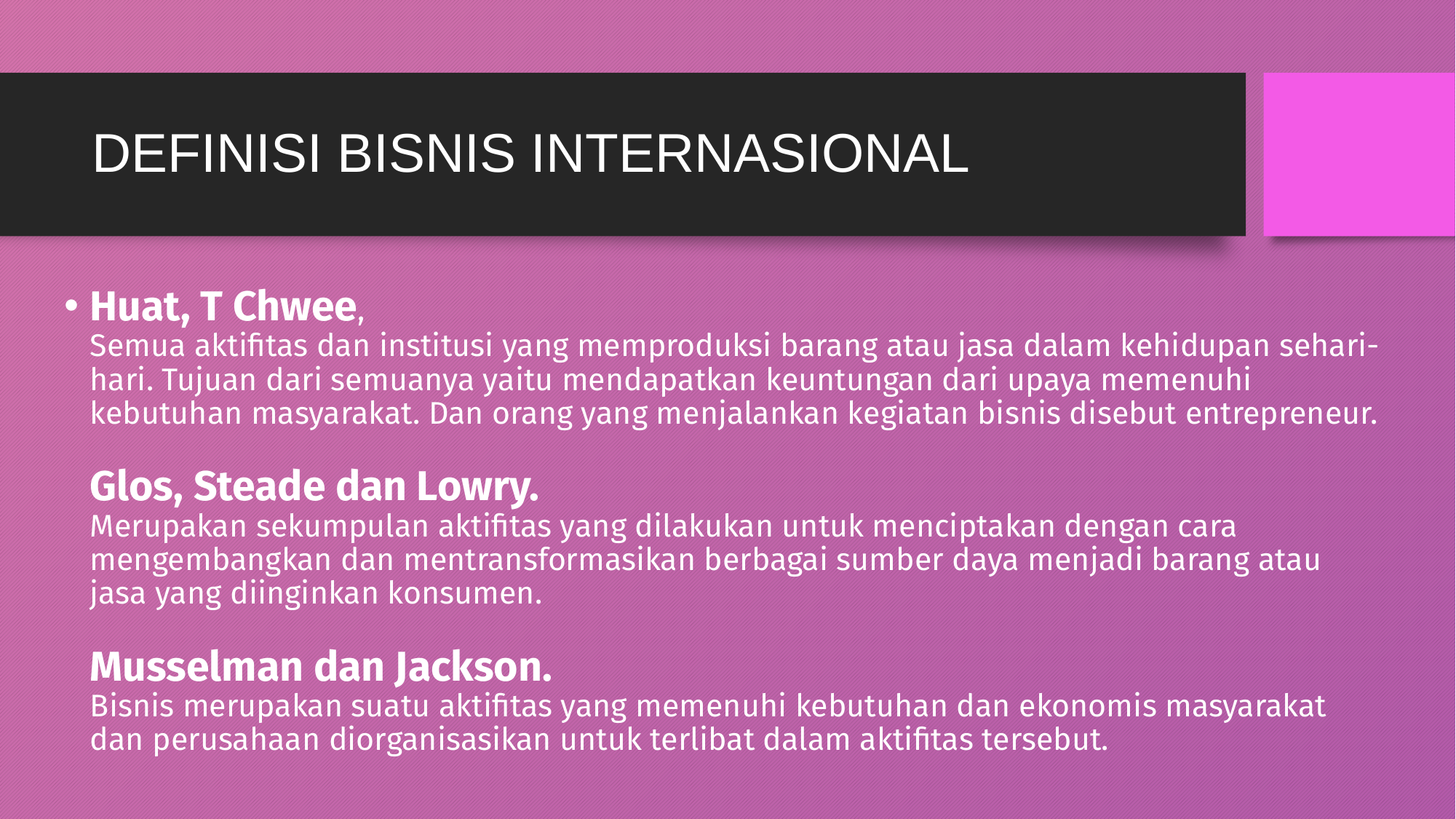

# DEFINISI BISNIS INTERNASIONAL
Huat, T Chwee,
Semua aktifitas dan institusi yang memproduksi barang atau jasa dalam kehidupan sehari-hari. Tujuan dari semuanya yaitu mendapatkan keuntungan dari upaya memenuhi kebutuhan masyarakat. Dan orang yang menjalankan kegiatan bisnis disebut entrepreneur.
Glos, Steade dan Lowry.
Merupakan sekumpulan aktifitas yang dilakukan untuk menciptakan dengan cara mengembangkan dan mentransformasikan berbagai sumber daya menjadi barang atau jasa yang diinginkan konsumen.
Musselman dan Jackson.
Bisnis merupakan suatu aktifitas yang memenuhi kebutuhan dan ekonomis masyarakat dan perusahaan diorganisasikan untuk terlibat dalam aktifitas tersebut.